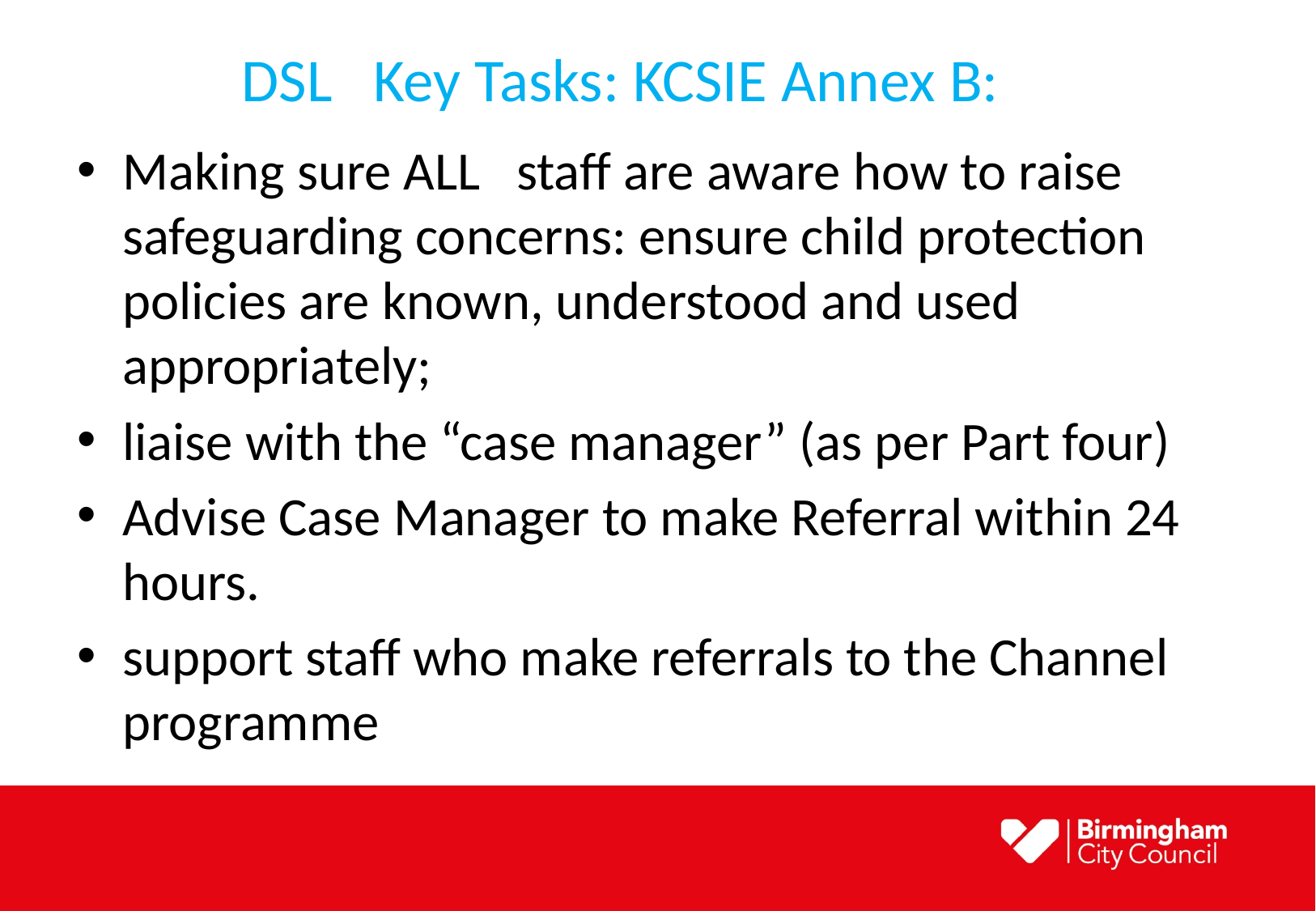

# DSL   Key Tasks: KCSIE Annex B:
Making sure ALL   staff are aware how to raise safeguarding concerns: ensure child protection policies are known, understood and used appropriately;
liaise with the “case manager” (as per Part four)
Advise Case Manager to make Referral within 24 hours.
support staff who make referrals to the Channel programme